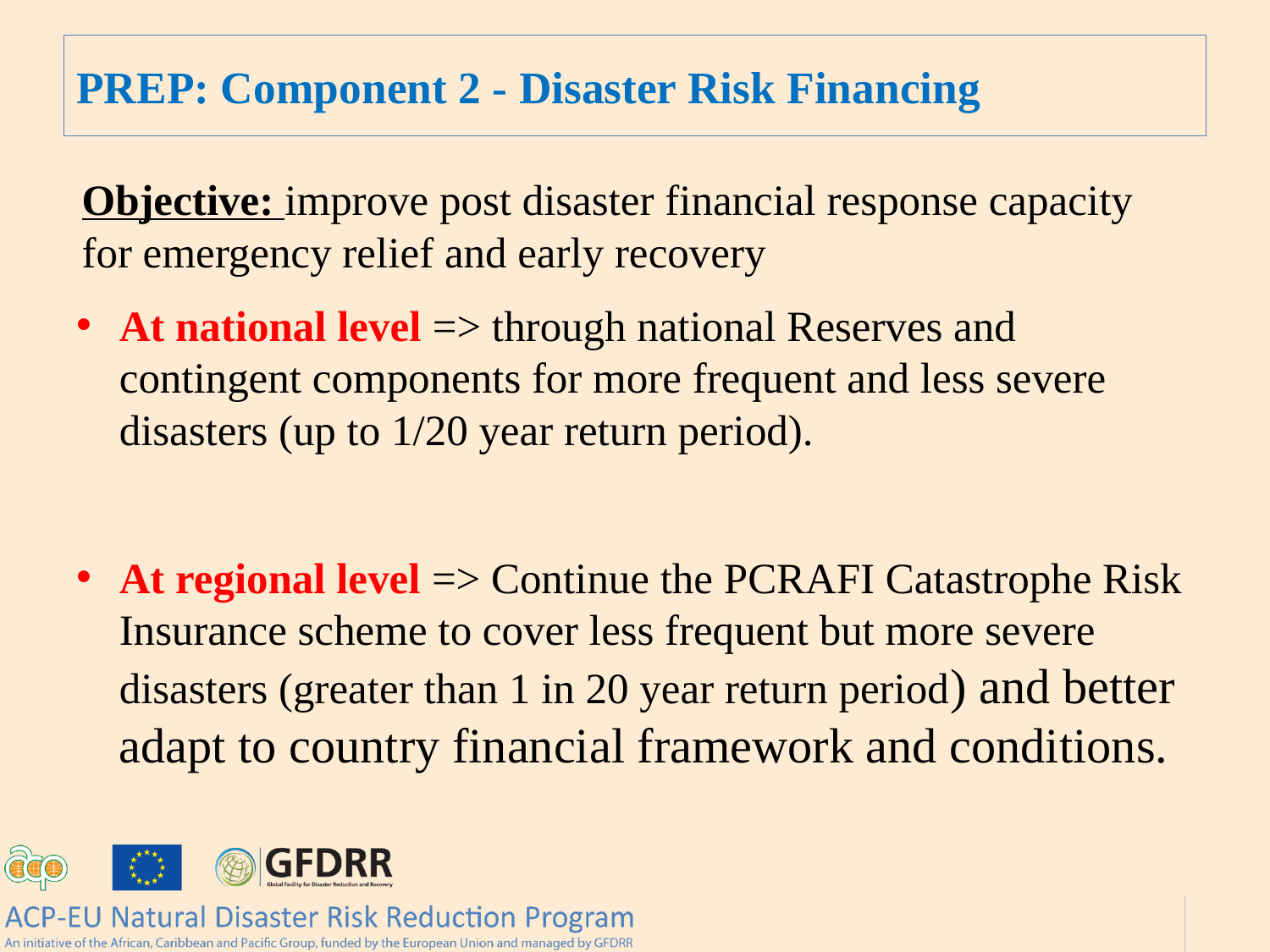

# PREP: Component 2 - Disaster Risk Financing
Objective: improve post disaster financial response capacity for emergency relief and early recovery
At national level => through national Reserves and contingent components for more frequent and less severe disasters (up to 1/20 year return period).

At regional level => Continue the PCRAFI Catastrophe Risk Insurance scheme to cover less frequent but more severe disasters (greater than 1 in 20 year return period) and better adapt to country financial framework and conditions.